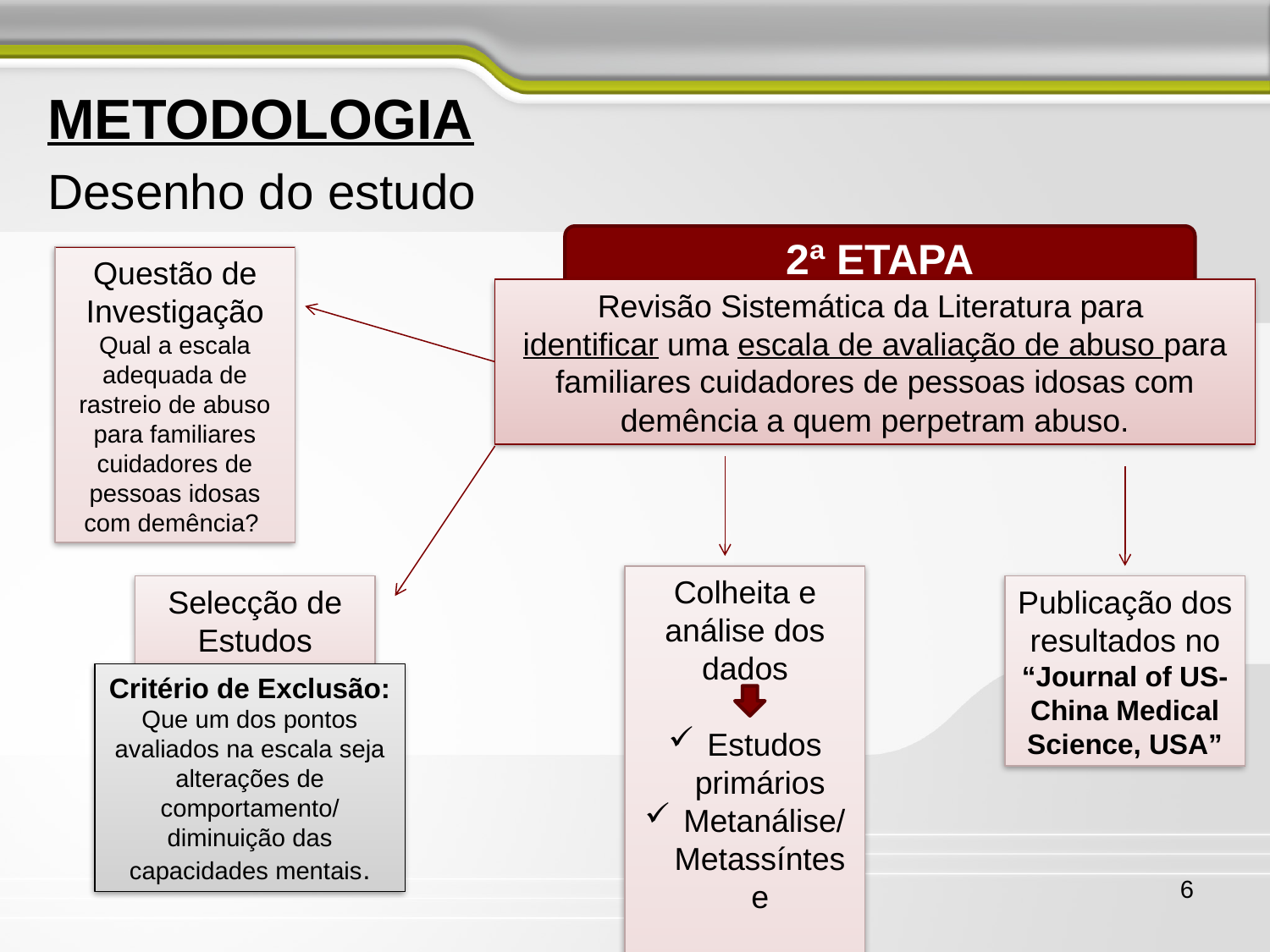

METODOLOGIA
Desenho do estudo

2ª ETAPA
Questão de Investigação
Qual a escala adequada de rastreio de abuso para familiares cuidadores de pessoas idosas com demência?
Revisão Sistemática da Literatura para
identificar uma escala de avaliação de abuso para familiares cuidadores de pessoas idosas com demência a quem perpetram abuso.
Colheita e análise dos dados

 Estudos primários
 Metanálise/ Metassíntese

Selecção de Estudos
Publicação dos resultados no
“Journal of US-China Medical Science, USA”
Critério de Exclusão:
Que um dos pontos avaliados na escala seja alterações de comportamento/ diminuição das capacidades mentais.

6